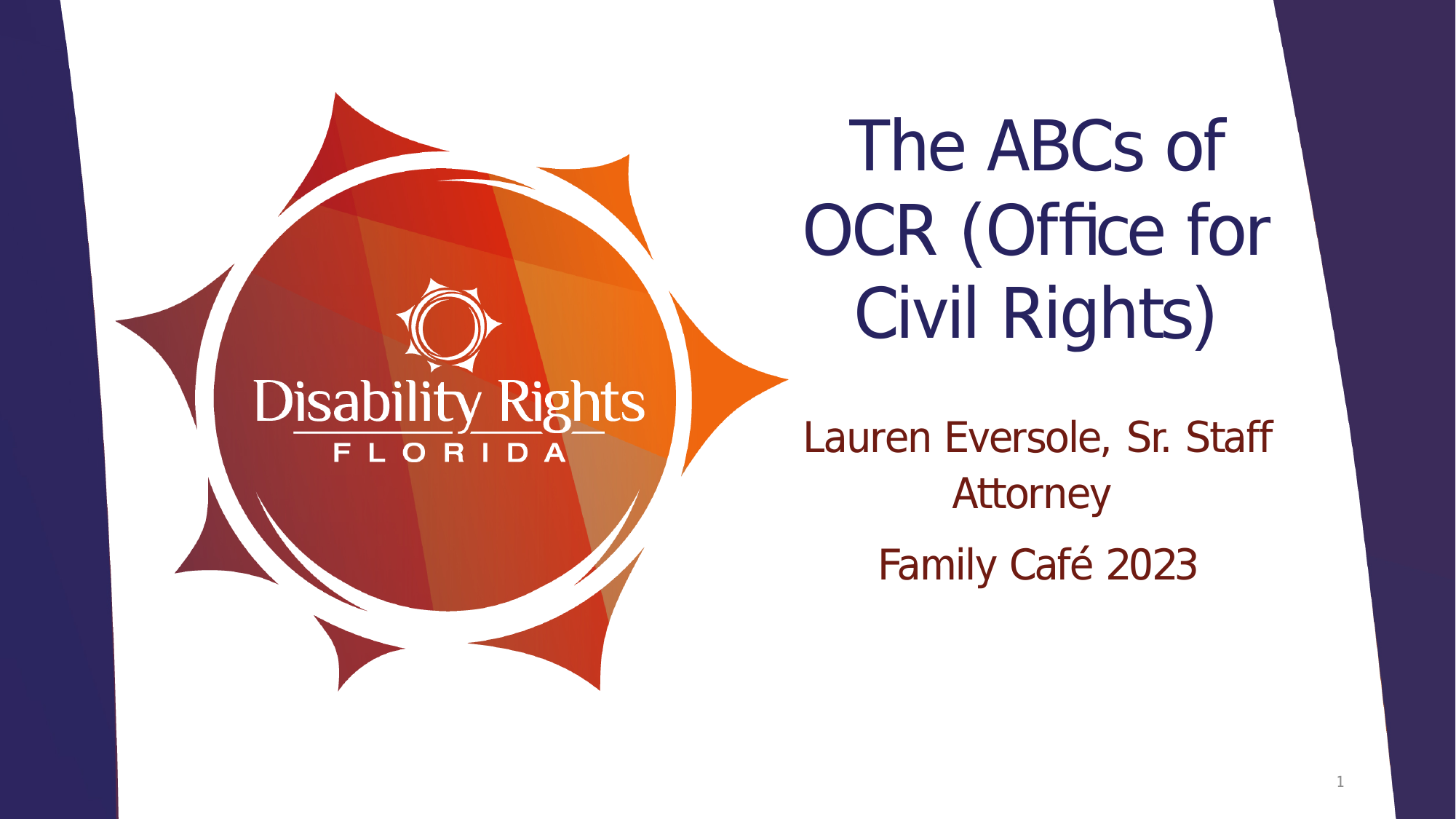

# The ABCs of OCR (Office for Civil Rights)
Lauren Eversole, Sr. Staff Attorney
Family Café 2023
1